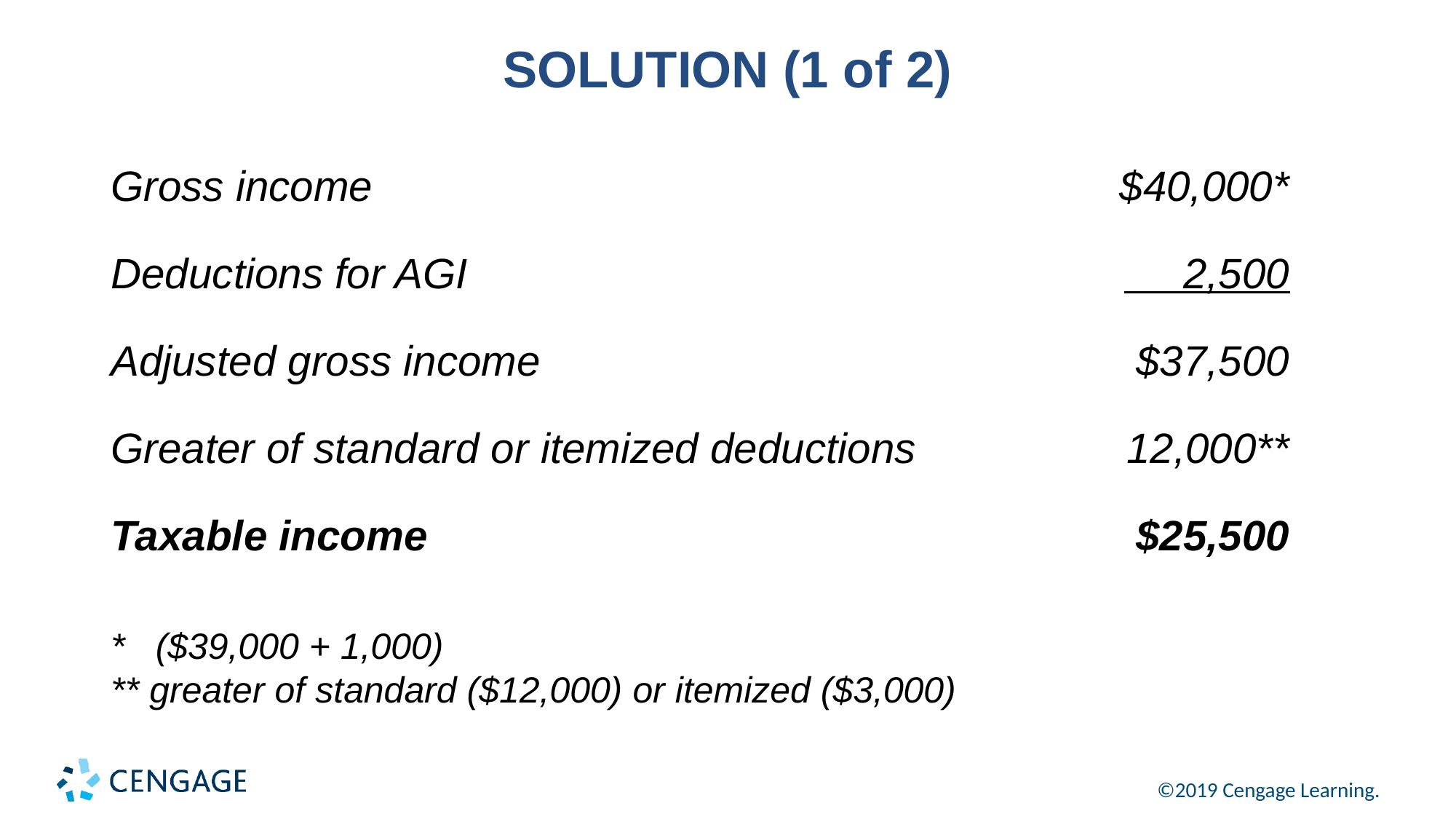

# SOLUTION (1 of 2)
| Gross income | $40,000\* |
| --- | --- |
| Deductions for AGI | 2,500 |
| Adjusted gross income | $37,500 |
| Greater of standard or itemized deductions | 12,000\*\* |
| Taxable income | $25,500 |
*   ($39,000 + 1,000)
** greater of standard ($12,000) or itemized ($3,000)